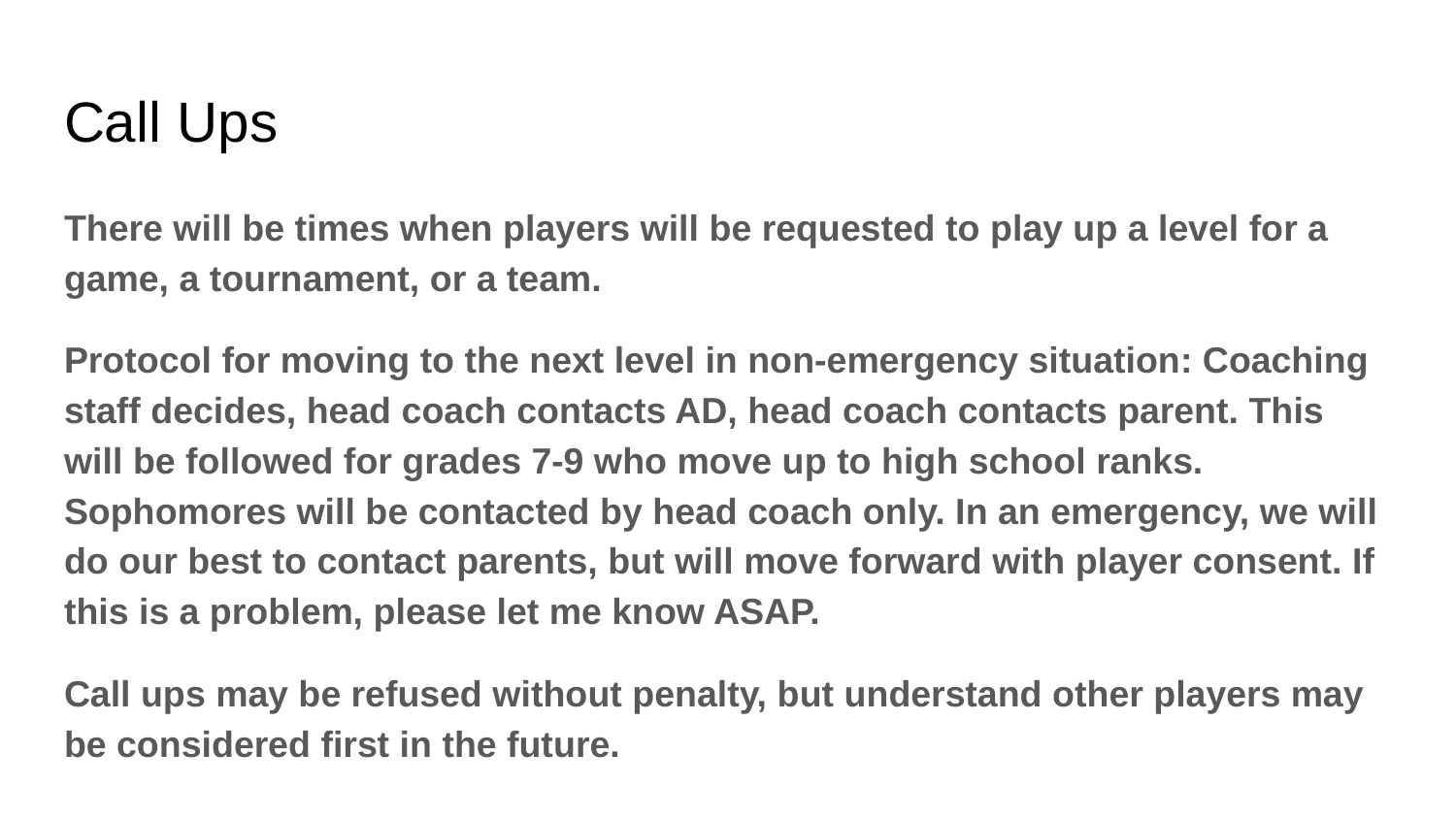

# Call Ups
There will be times when players will be requested to play up a level for a game, a tournament, or a team.
Protocol for moving to the next level in non-emergency situation: Coaching staff decides, head coach contacts AD, head coach contacts parent. This will be followed for grades 7-9 who move up to high school ranks. Sophomores will be contacted by head coach only. In an emergency, we will do our best to contact parents, but will move forward with player consent. If this is a problem, please let me know ASAP.
Call ups may be refused without penalty, but understand other players may be considered first in the future.